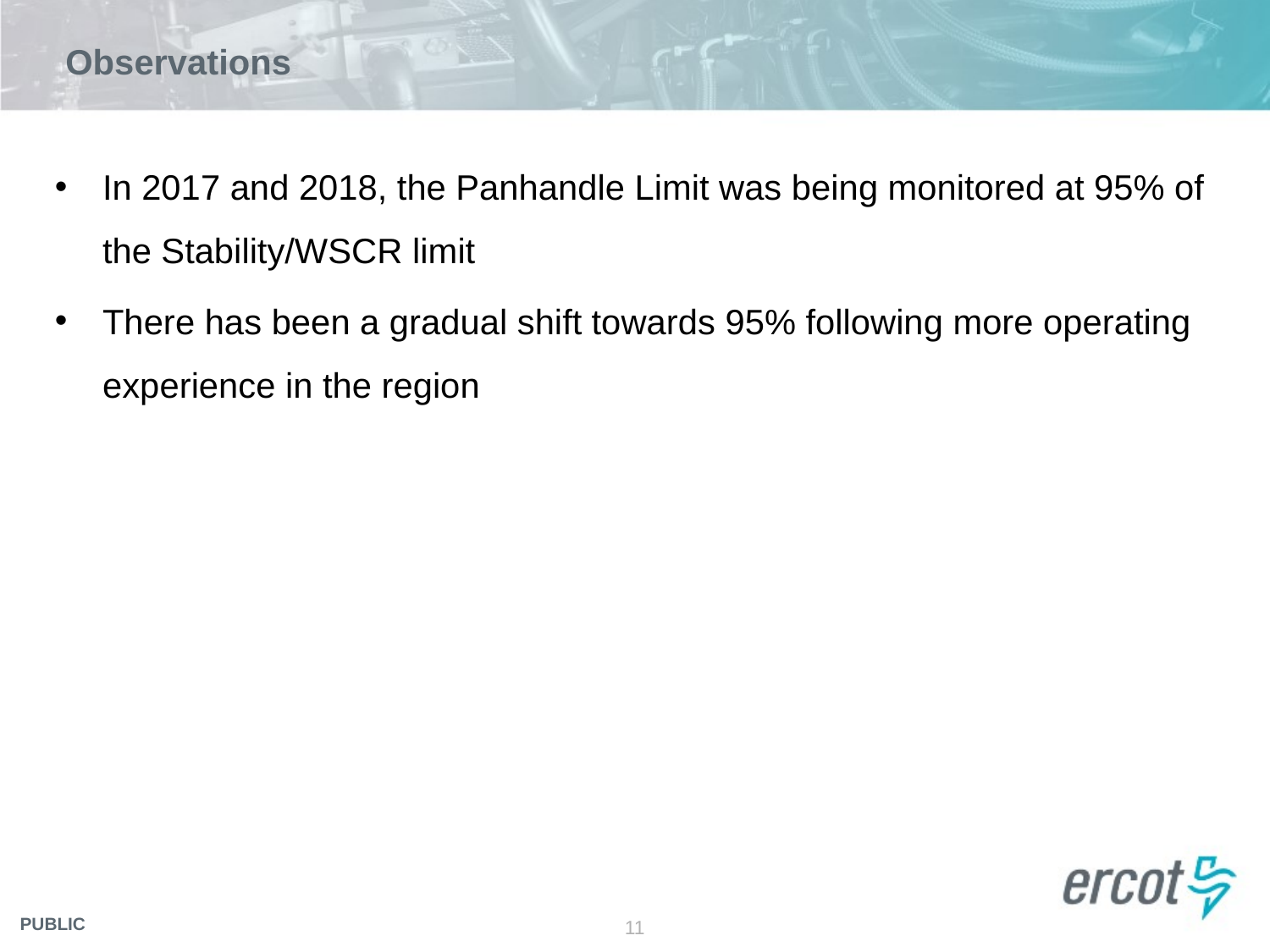

# Observations
In 2017 and 2018, the Panhandle Limit was being monitored at 95% of the Stability/WSCR limit
There has been a gradual shift towards 95% following more operating experience in the region

11